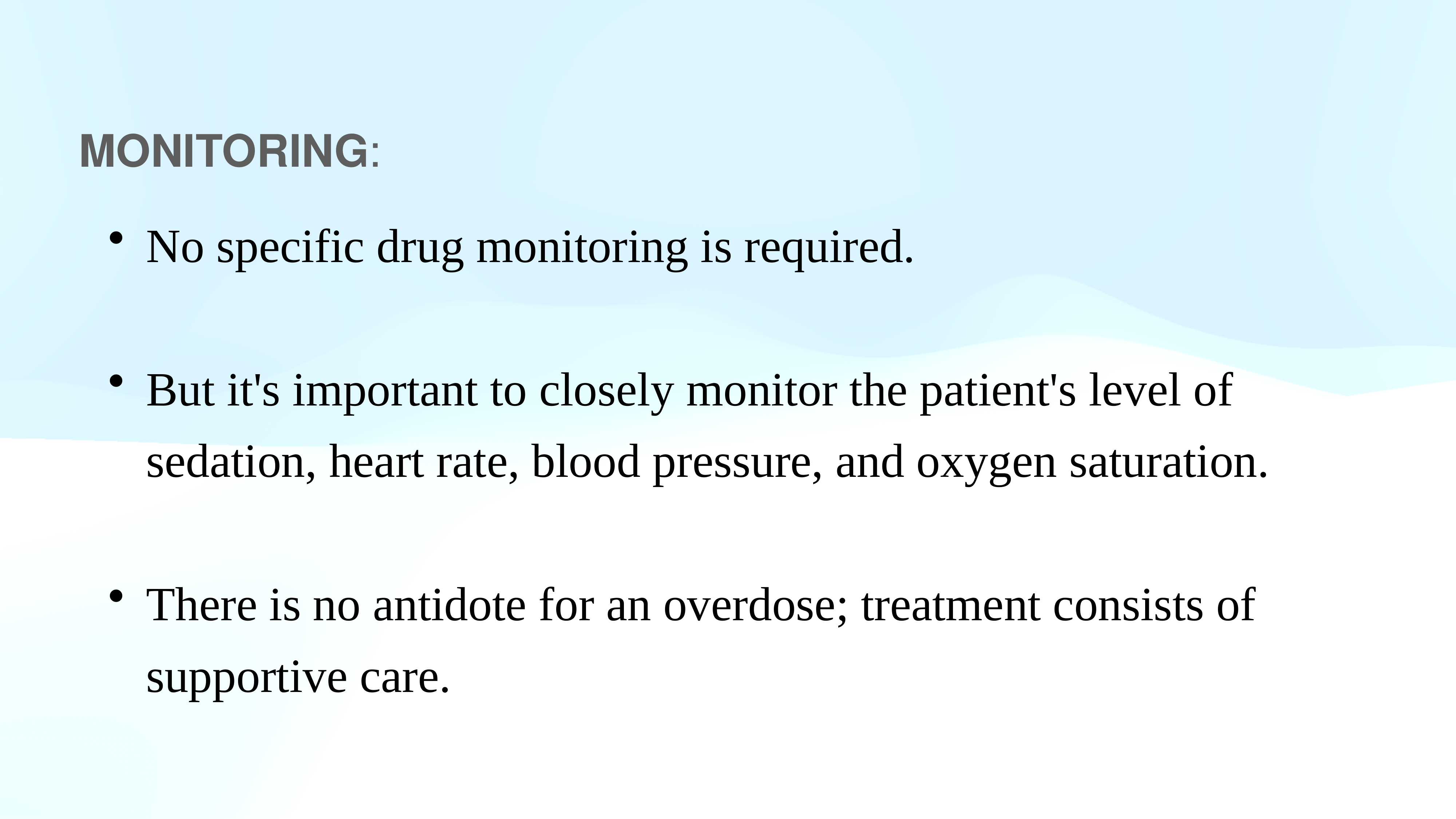

MONITORING:
No specific drug monitoring is required.

But it's important to closely monitor the patient's level of sedation, heart rate, blood pressure, and oxygen saturation.

There is no antidote for an overdose; treatment consists of supportive care.